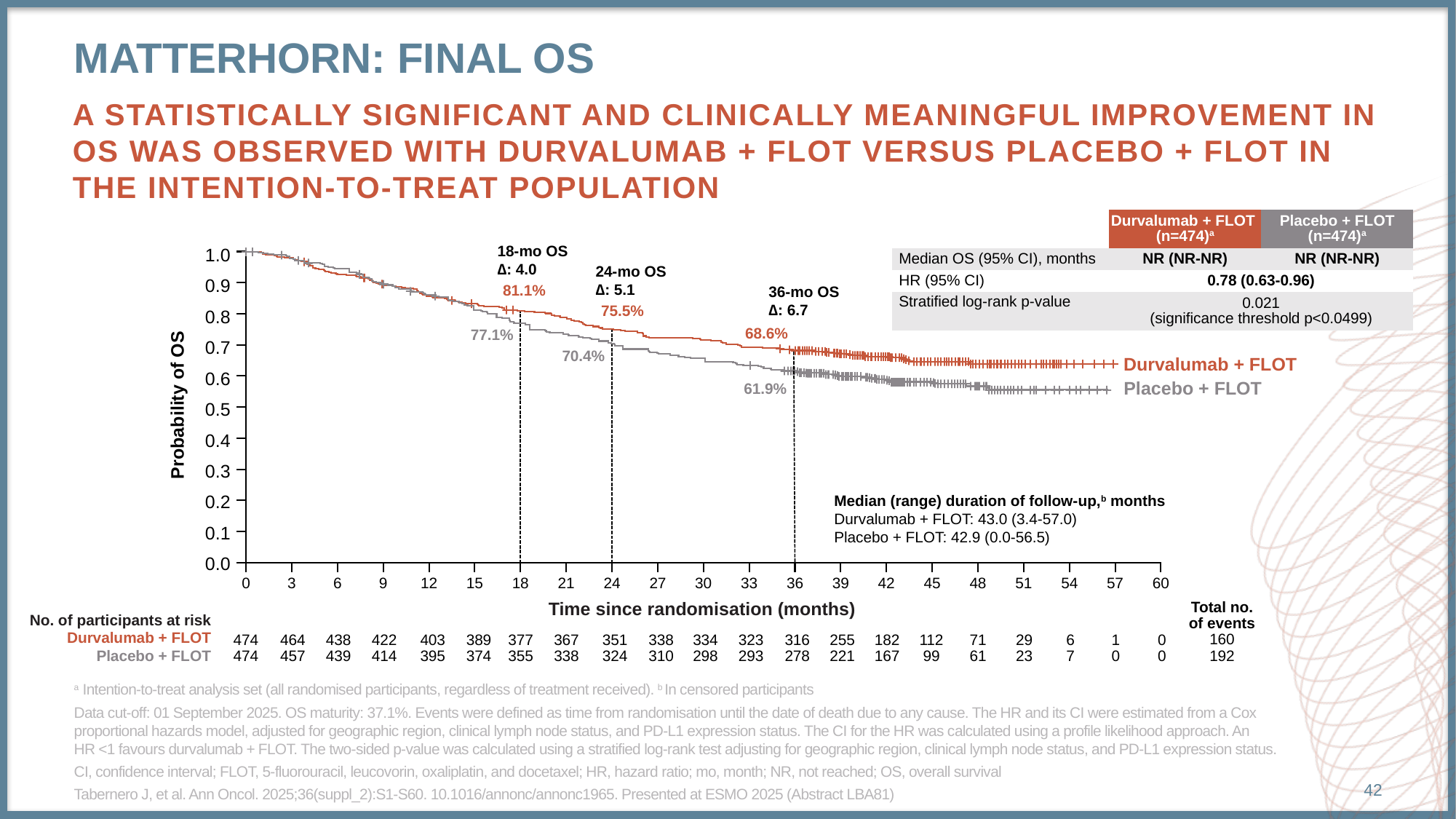

# MATTERHORN: Final OS
A statistically significant and clinically meaningful improvement in OS was observed with durvalumab + FLOT versus placebo + FLOT in the intention-to-treat population
|  | Durvalumab + FLOT (n=474)a | Placebo + FLOT (n=474)a |
| --- | --- | --- |
| Median OS (95% CI), months | NR (NR-NR) | NR (NR-NR) |
| HR (95% CI) | 0.78 (0.63-0.96) |  |
| Stratified log-rank p-value | 0.021 (significance threshold p<0.0499) |  |
1.0
0.9
0.8
0.7
0.6
0.5
0.4
0.3
0.2
0.1
0.0
18-mo OS
∆: 4.0

24-mo OS
∆: 5.1
81.1%
36-mo OS
∆: 6.7
75.5%
68.6%
77.1%
70.4%
Durvalumab + FLOT
Placebo + FLOT
61.9%
Probability of OS
Median (range) duration of follow-up,b months
Durvalumab + FLOT: 43.0 (3.4-57.0)
Placebo + FLOT: 42.9 (0.0-56.5)
0
3
6
9
12
15
18
21
24
27
30
33
36
39
42
45
48
51
54
57
60
Time since randomisation (months)
Total no.
of events
160
192
No. of participants at risk
Durvalumab + FLOT
Placebo + FLOT
474
474
464
457
438
439
422
414
403
395
389
374
377
355
367
338
351
324
338
310
334
298
323
293
316
278
255
221
182
167
112
99
71
61
29
23
6
7
1
0
0
0
a Intention-to-treat analysis set (all randomised participants, regardless of treatment received). b In censored participants
Data cut-off: 01 September 2025. OS maturity: 37.1%. Events were defined as time from randomisation until the date of death due to any cause. The HR and its CI were estimated from a Cox proportional hazards model, adjusted for geographic region, clinical lymph node status, and PD-L1 expression status. The CI for the HR was calculated using a profile likelihood approach. An HR <1 favours durvalumab + FLOT. The two-sided p-value was calculated using a stratified log-rank test adjusting for geographic region, clinical lymph node status, and PD-L1 expression status.
CI, confidence interval; FLOT, 5-fluorouracil, leucovorin, oxaliplatin, and docetaxel; HR, hazard ratio; mo, month; NR, not reached; OS, overall survival
Tabernero J, et al. Ann Oncol. 2025;36(suppl_2):S1-S60. 10.1016/annonc/annonc1965. Presented at ESMO 2025 (Abstract LBA81)
42